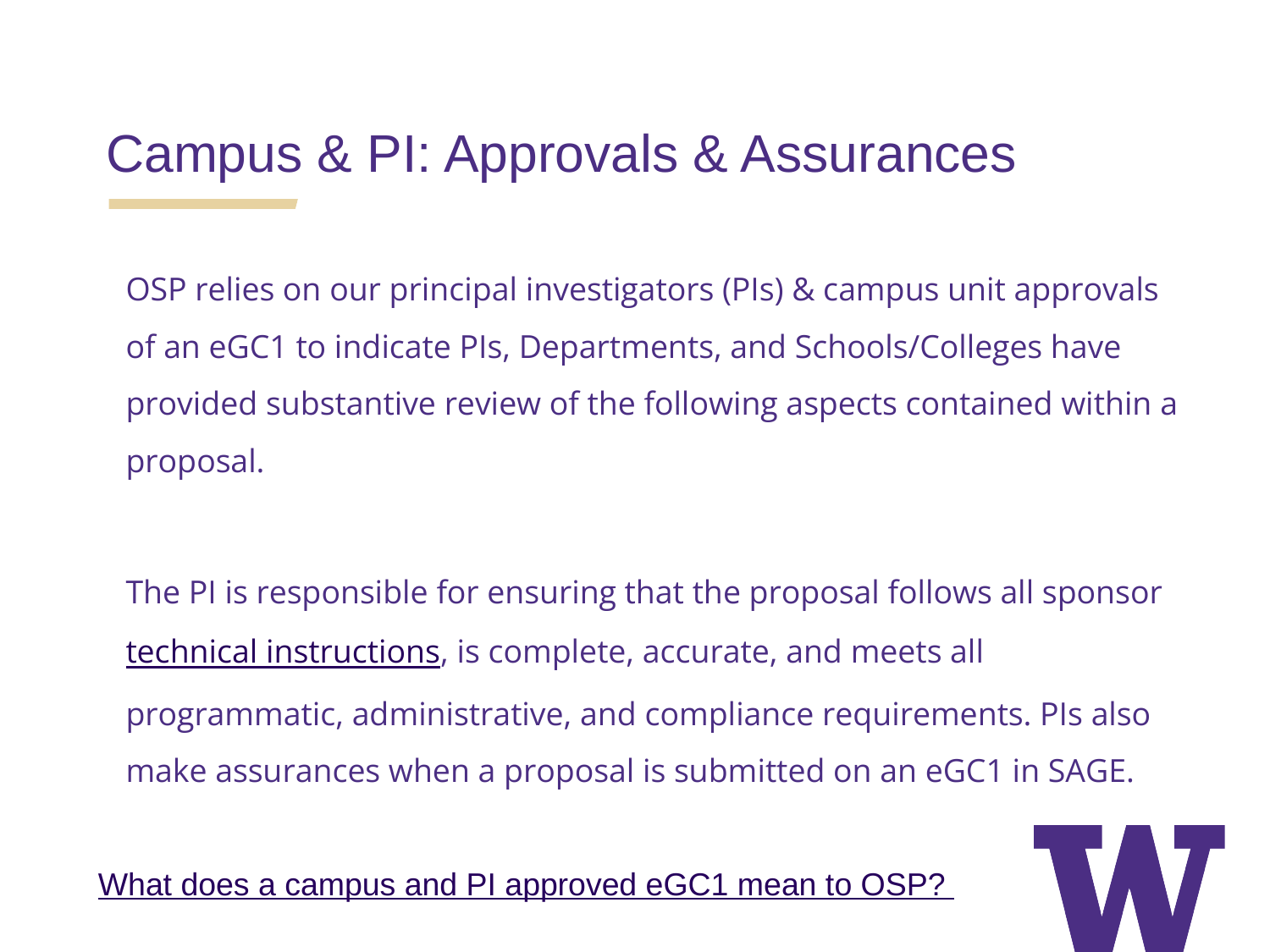

Campus & PI: Approvals & Assurances
OSP relies on our principal investigators (PIs) & campus unit approvals of an eGC1 to indicate PIs, Departments, and Schools/Colleges have provided substantive review of the following aspects contained within a proposal.

The PI is responsible for ensuring that the proposal follows all sponsor technical instructions, is complete, accurate, and meets all programmatic, administrative, and compliance requirements. PIs also make assurances when a proposal is submitted on an eGC1 in SAGE.

What does a campus and PI approved eGC1 mean to OSP?